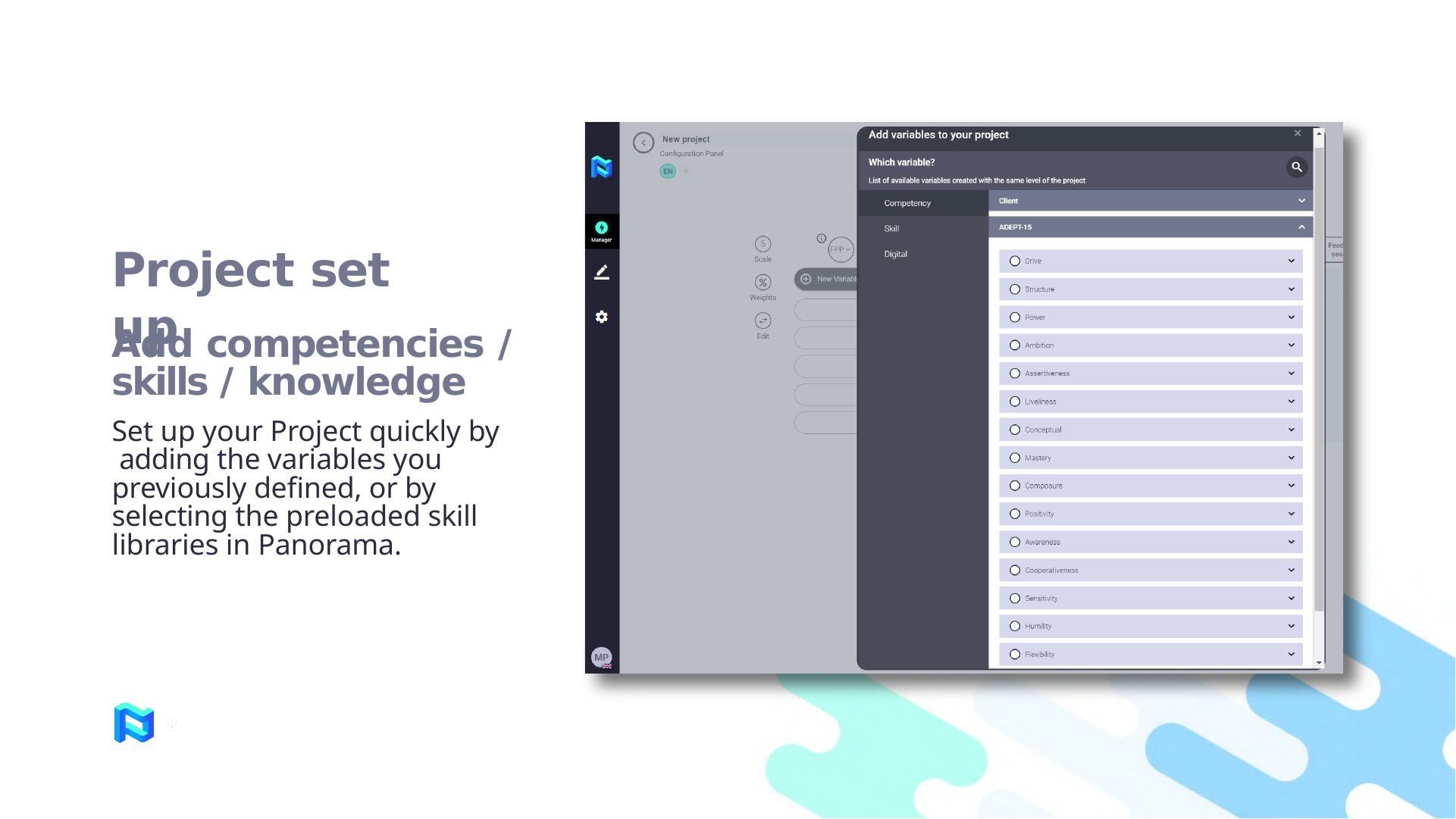

# Project set up
Add competencies /  skills / knowledge
Set up your Project quickly by  adding the variables you  previously defined, or by  selecting the preloaded skill  libraries in Panorama.